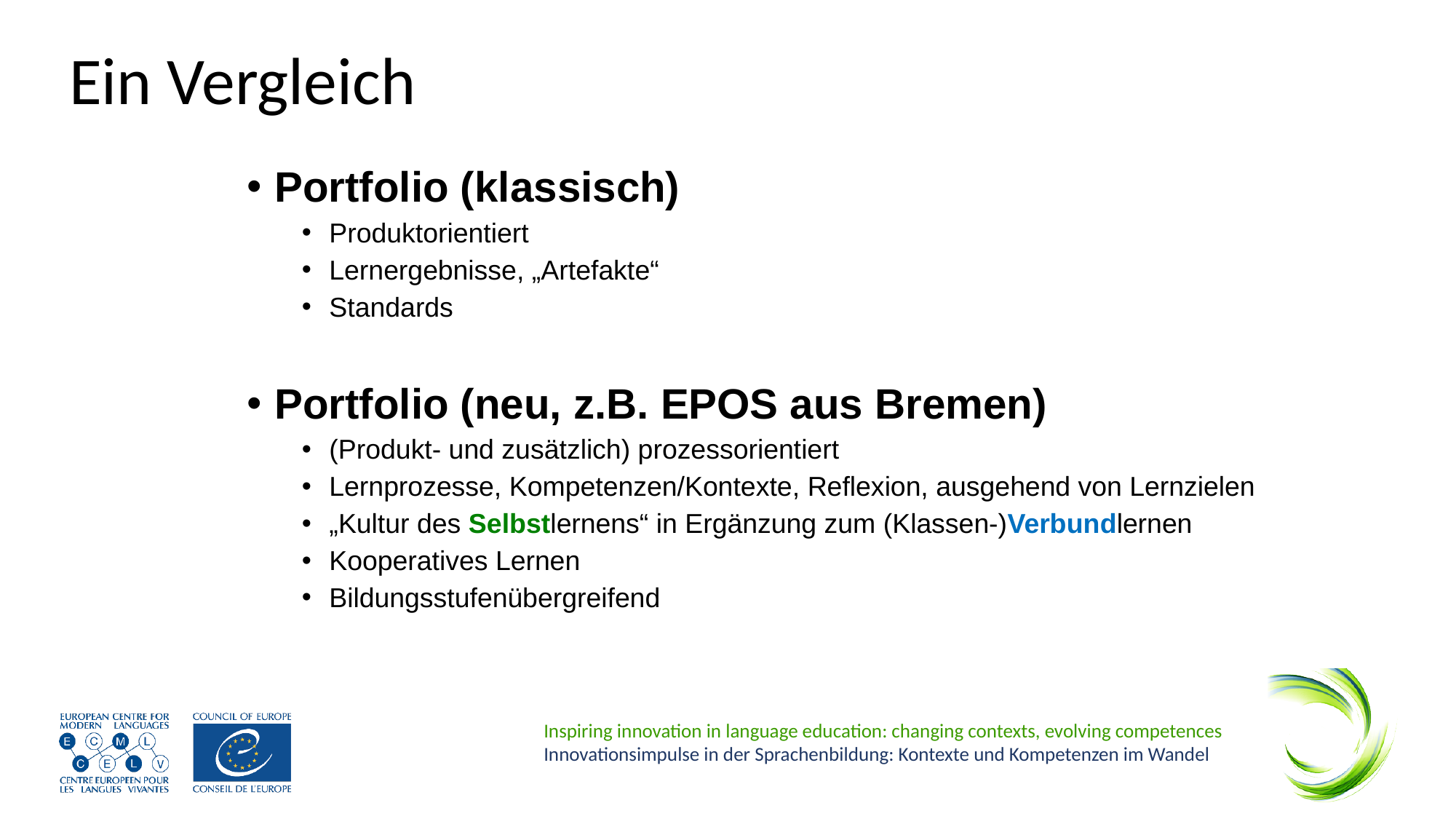

# Ein Vergleich
Portfolio (klassisch)
Produktorientiert
Lernergebnisse, „Artefakte“
Standards

Portfolio (neu, z.B. EPOS aus Bremen)
(Produkt- und zusätzlich) prozessorientiert
Lernprozesse, Kompetenzen/Kontexte, Reflexion, ausgehend von Lernzielen
„Kultur des Selbstlernens“ in Ergänzung zum (Klassen-)Verbundlernen
Kooperatives Lernen
Bildungsstufenübergreifend